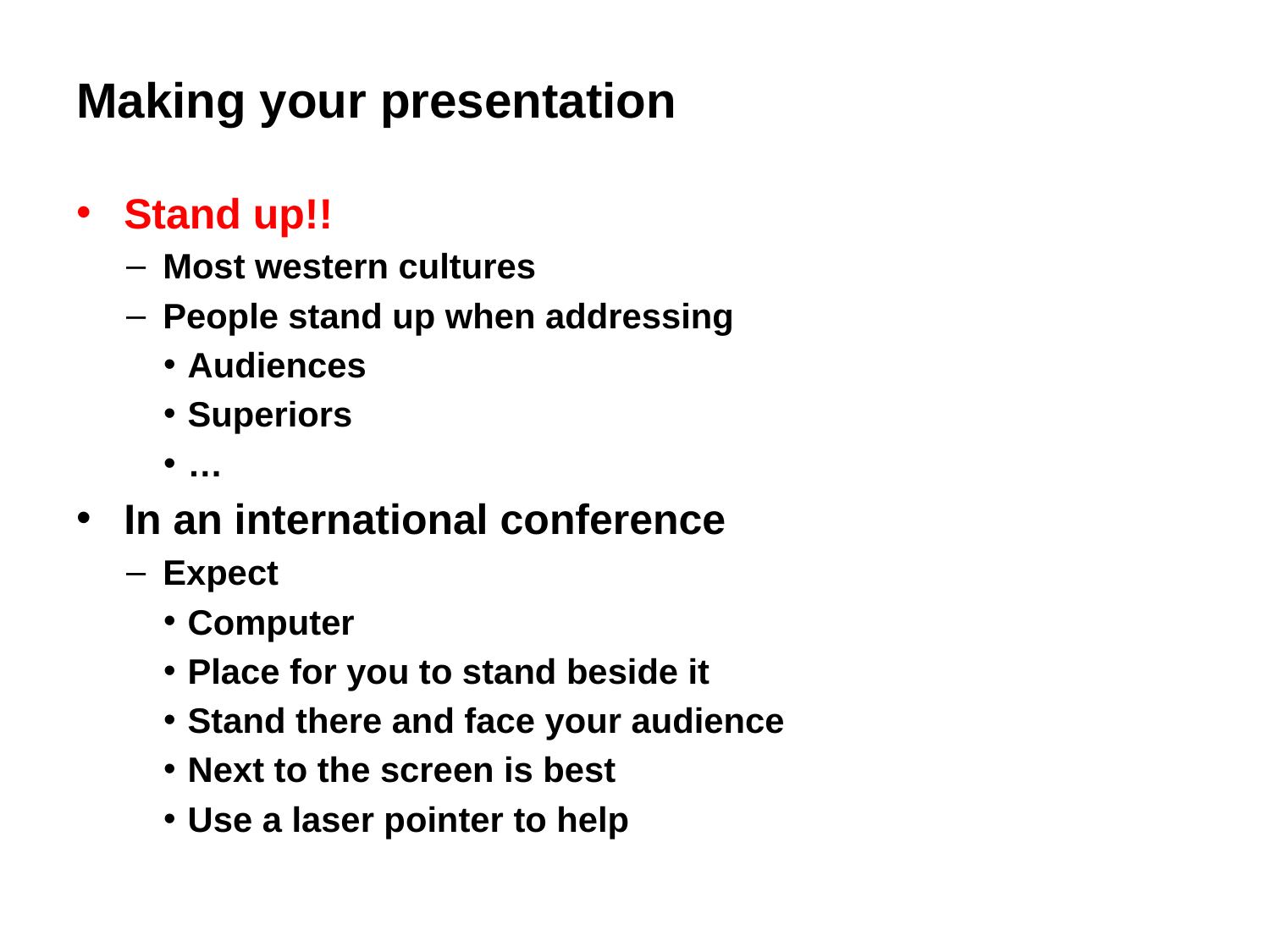

# Making your presentation
Stand up!!
Most western cultures
People stand up when addressing
Audiences
Superiors
…
In an international conference
Expect
Computer
Place for you to stand beside it
Stand there and face your audience
Next to the screen is best
Use a laser pointer to help